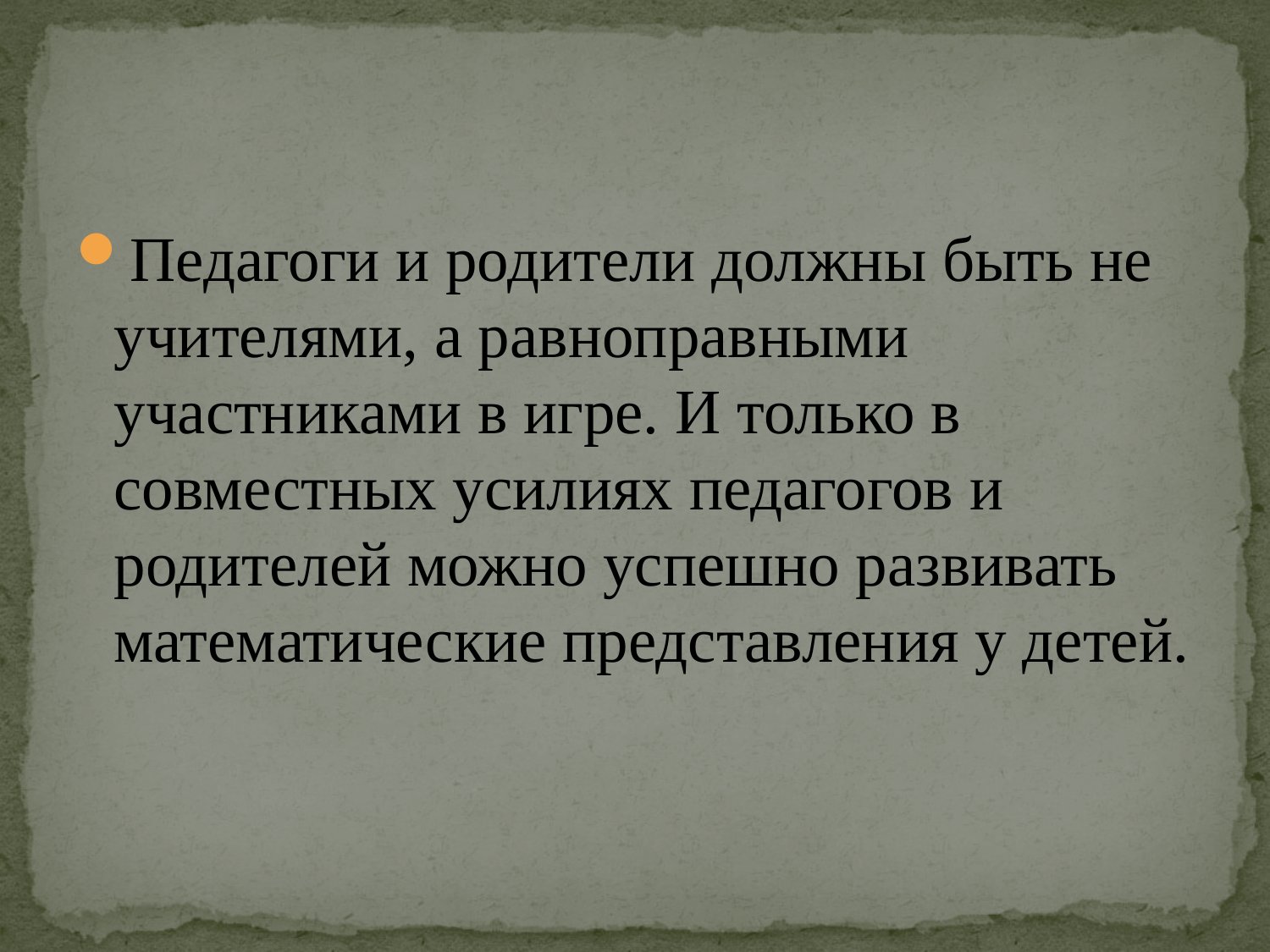

Педагоги и родители должны быть не учителями, а равноправными участниками в игре. И только в совместных усилиях педагогов и родителей можно успешно развивать математические представления у детей.